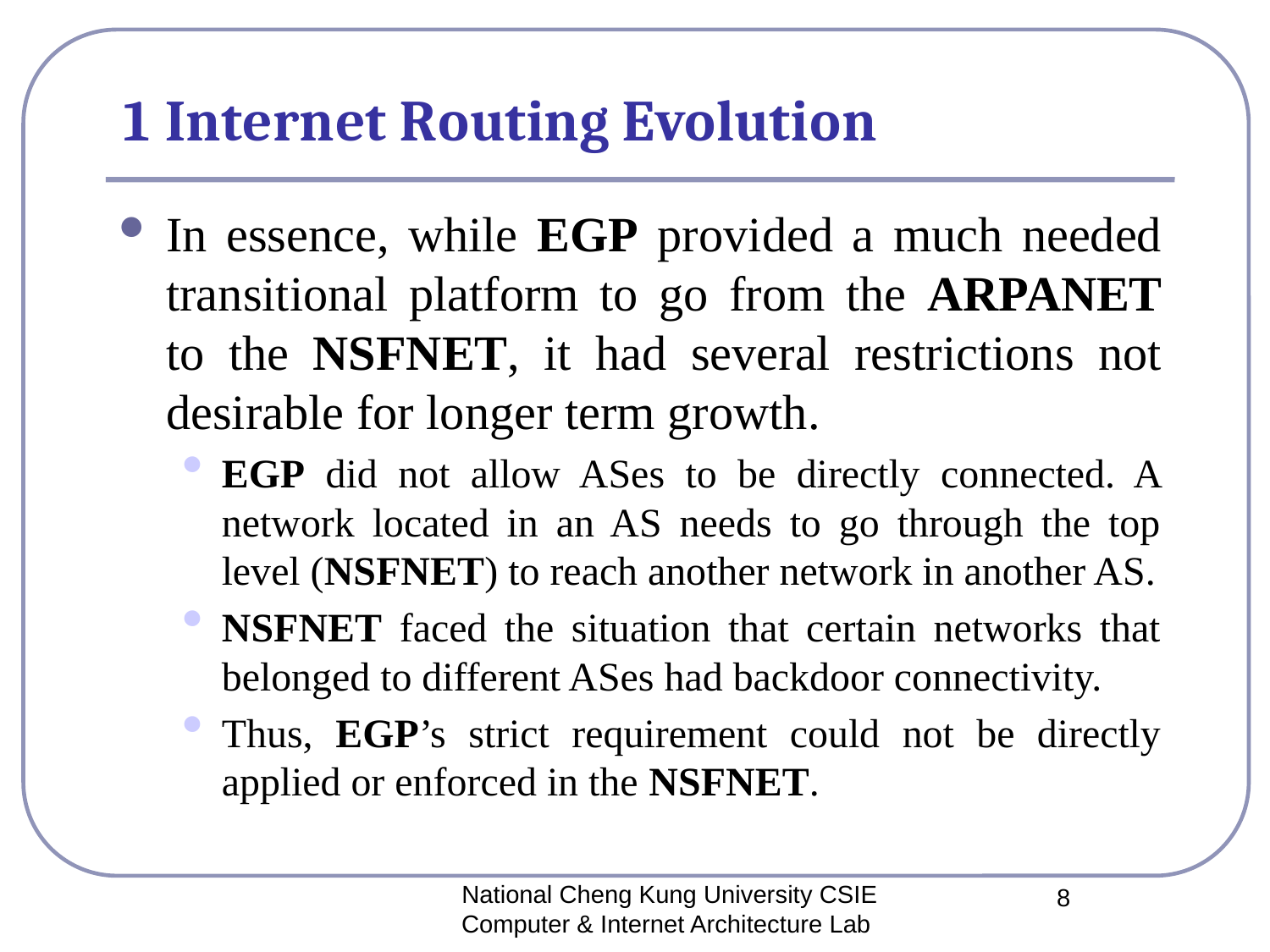

# 1 Internet Routing Evolution
In essence, while EGP provided a much needed transitional platform to go from the ARPANET to the NSFNET, it had several restrictions not desirable for longer term growth.
EGP did not allow ASes to be directly connected. A network located in an AS needs to go through the top level (NSFNET) to reach another network in another AS.
NSFNET faced the situation that certain networks that belonged to different ASes had backdoor connectivity.
Thus, EGP’s strict requirement could not be directly applied or enforced in the NSFNET.

National Cheng Kung University CSIE Computer & Internet Architecture Lab
8